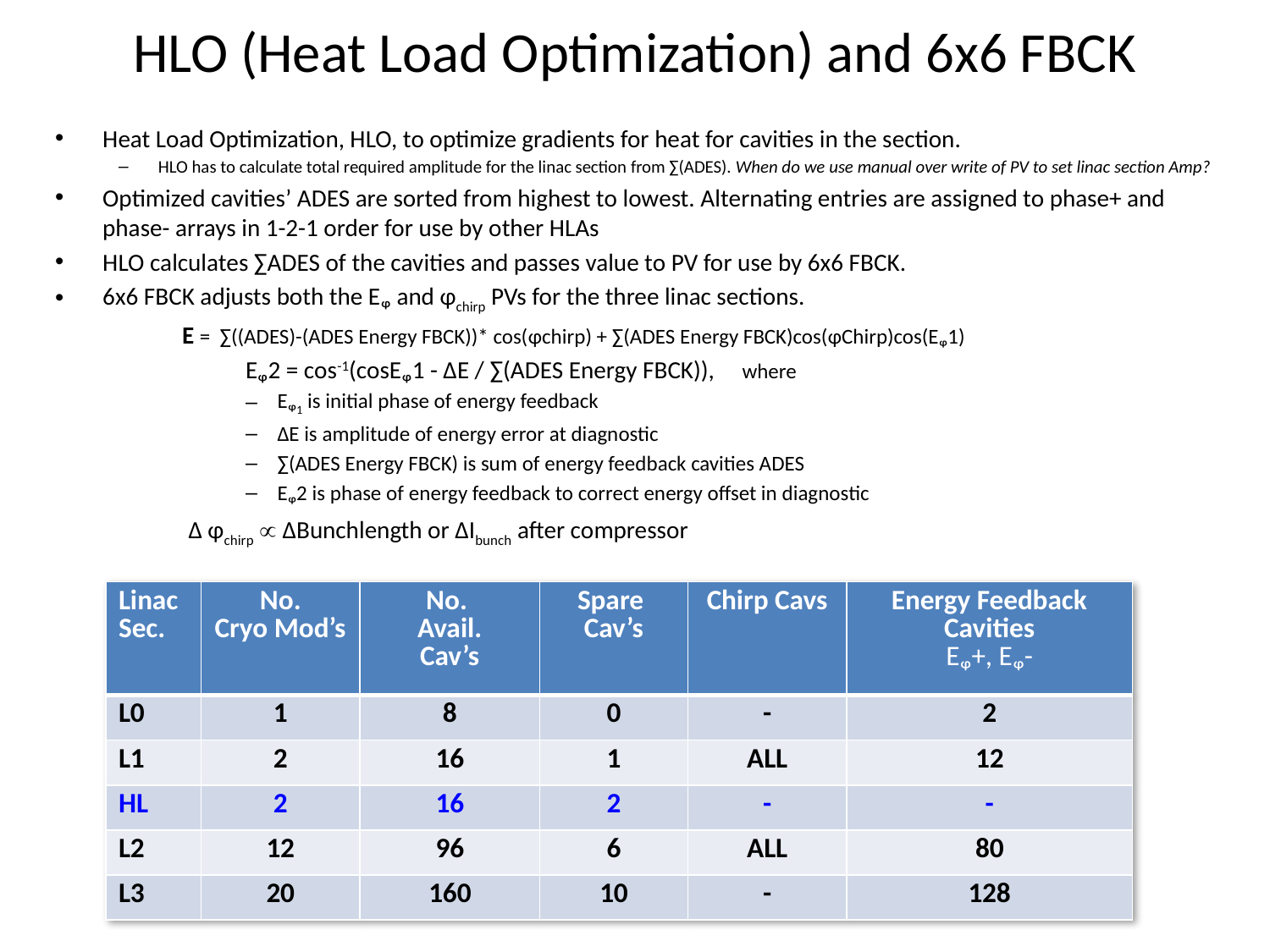

# HLO (Heat Load Optimization) and 6x6 FBCK
Heat Load Optimization, HLO, to optimize gradients for heat for cavities in the section.
HLO has to calculate total required amplitude for the linac section from ∑(ADES). When do we use manual over write of PV to set linac section Amp?
Optimized cavities’ ADES are sorted from highest to lowest. Alternating entries are assigned to phase+ and phase- arrays in 1-2-1 order for use by other HLAs
HLO calculates ∑ADES of the cavities and passes value to PV for use by 6x6 FBCK.
6x6 FBCK adjusts both the Eᵩ and φchirp PVs for the three linac sections.
	E =  ∑((ADES)-(ADES Energy FBCK))* cos(φchirp) + ∑(ADES Energy FBCK)cos(φChirp)cos(Eᵩ1)
 	Eᵩ2 = cos-1(cosEᵩ1 - ∆E / ∑(ADES Energy FBCK)),     where
Eᵩ1 is initial phase of energy feedback
∆E is amplitude of energy error at diagnostic
∑(ADES Energy FBCK) is sum of energy feedback cavities ADES
Eᵩ2 is phase of energy feedback to correct energy offset in diagnostic
 ∆ φchirp ∝ ∆Bunchlength or ∆Ibunch after compressor

| Linac Sec. | No. Cryo Mod’s | No. Avail. Cav’s | Spare Cav’s | Chirp Cavs | Energy Feedback Cavities Eᵩ+, Eᵩ- |
| --- | --- | --- | --- | --- | --- |
| L0 | 1 | 8 | 0 | - | 2 |
| L1 | 2 | 16 | 1 | ALL | 12 |
| HL | 2 | 16 | 2 | - | - |
| L2 | 12 | 96 | 6 | ALL | 80 |
| L3 | 20 | 160 | 10 | - | 128 |